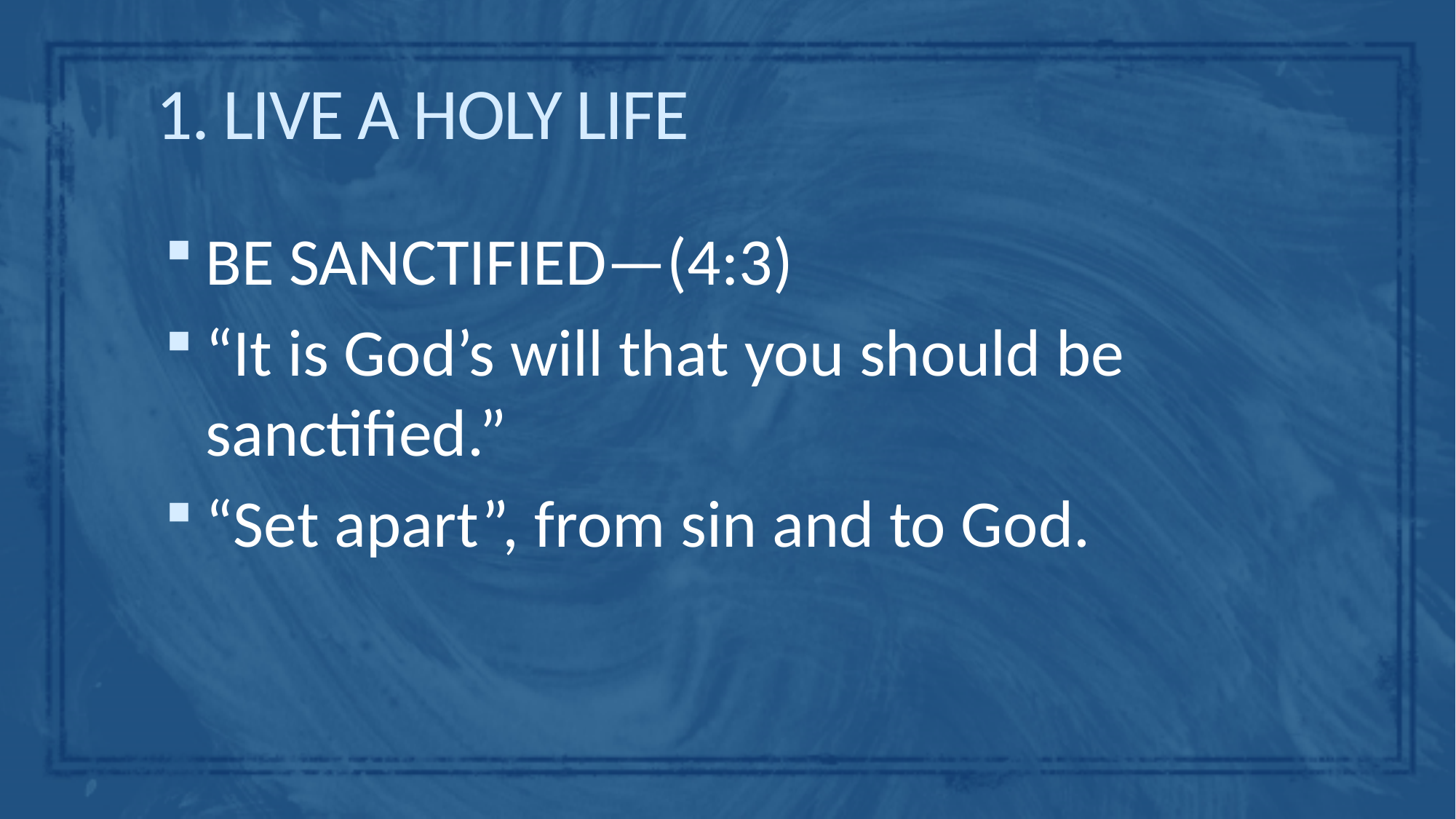

# 1. LIVE A HOLY LIFE
BE SANCTIFIED—(4:3)
“It is God’s will that you should be sanctified.”
“Set apart”, from sin and to God.